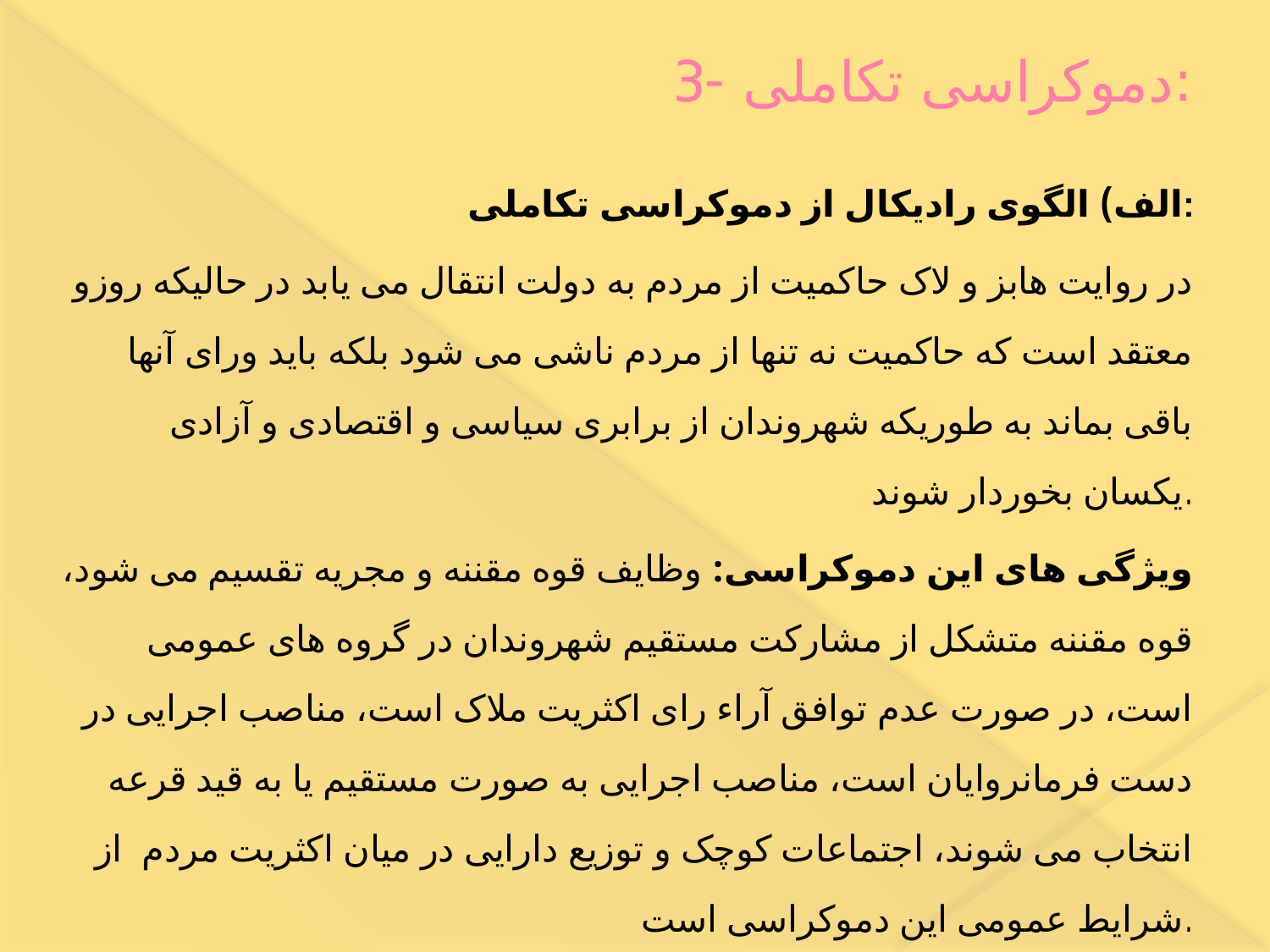

# 3- دموکراسی تکاملی:
الف) الگوی رادیکال از دموکراسی تکاملی:
در روایت هابز و لاک حاکمیت از مردم به دولت انتقال می یابد در حالیکه روزو معتقد است که حاکمیت نه تنها از مردم ناشی می شود بلکه باید ورای آنها باقی بماند به طوریکه شهروندان از برابری سیاسی و اقتصادی و آزادی یکسان بخوردار شوند.
ویژگی های این دموکراسی: وظایف قوه مقننه و مجریه تقسیم می شود، قوه مقننه متشکل از مشارکت مستقیم شهروندان در گروه های عمومی است، در صورت عدم توافق آراء رای اکثریت ملاک است، مناصب اجرایی در دست فرمانروایان است، مناصب اجرایی به صورت مستقیم یا به قید قرعه انتخاب می شوند، اجتماعات کوچک و توزیع دارایی در میان اکثریت مردم  از شرایط عمومی این دموکراسی است.